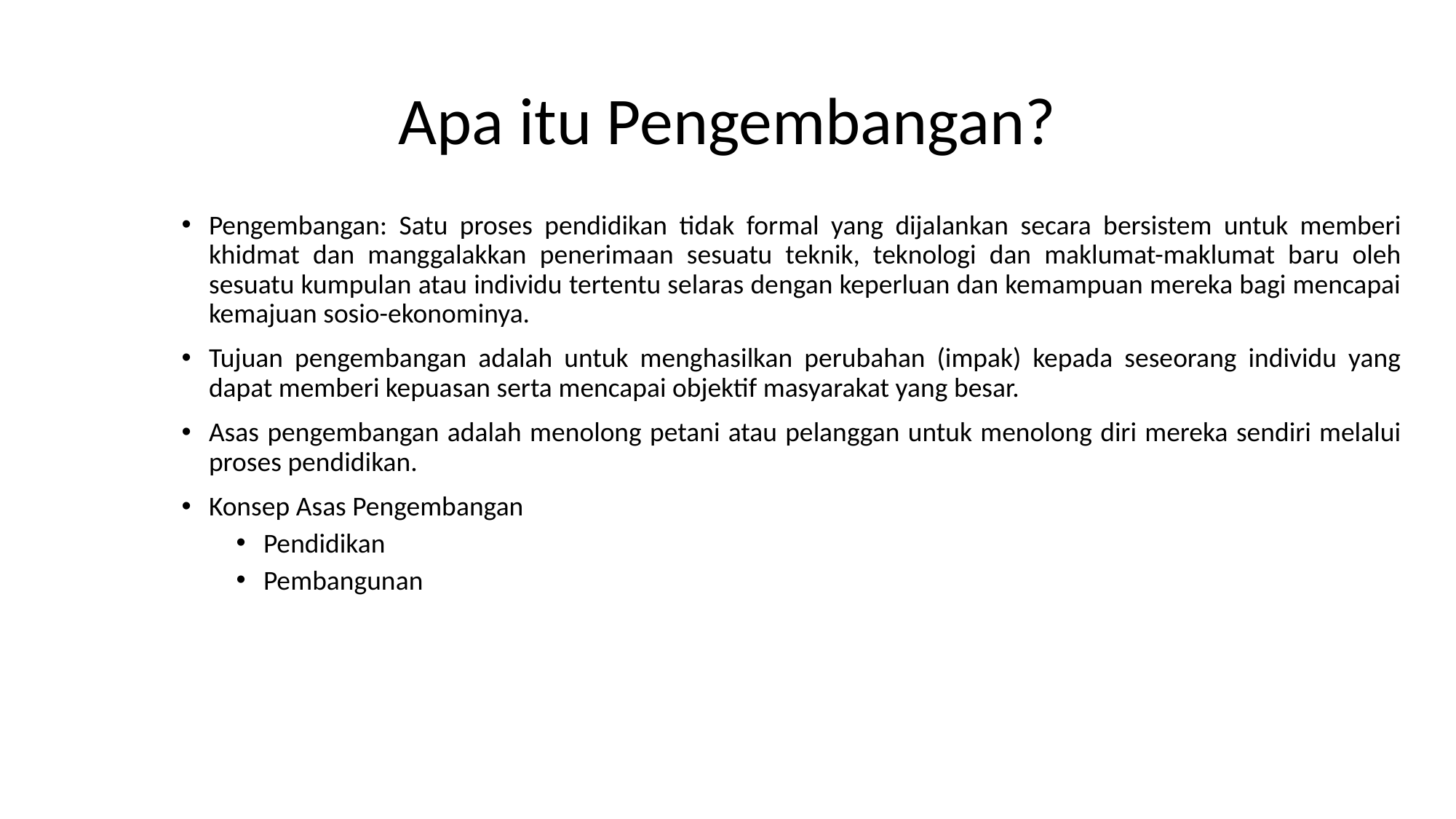

# Apa itu Pengembangan?
Pengembangan: Satu proses pendidikan tidak formal yang dijalankan secara bersistem untuk memberi khidmat dan manggalakkan penerimaan sesuatu teknik, teknologi dan maklumat-maklumat baru oleh sesuatu kumpulan atau individu tertentu selaras dengan keperluan dan kemampuan mereka bagi mencapai kemajuan sosio-ekonominya.
Tujuan pengembangan adalah untuk menghasilkan perubahan (impak) kepada seseorang individu yang dapat memberi kepuasan serta mencapai objektif masyarakat yang besar.
Asas pengembangan adalah menolong petani atau pelanggan untuk menolong diri mereka sendiri melalui proses pendidikan.
Konsep Asas Pengembangan
Pendidikan
Pembangunan